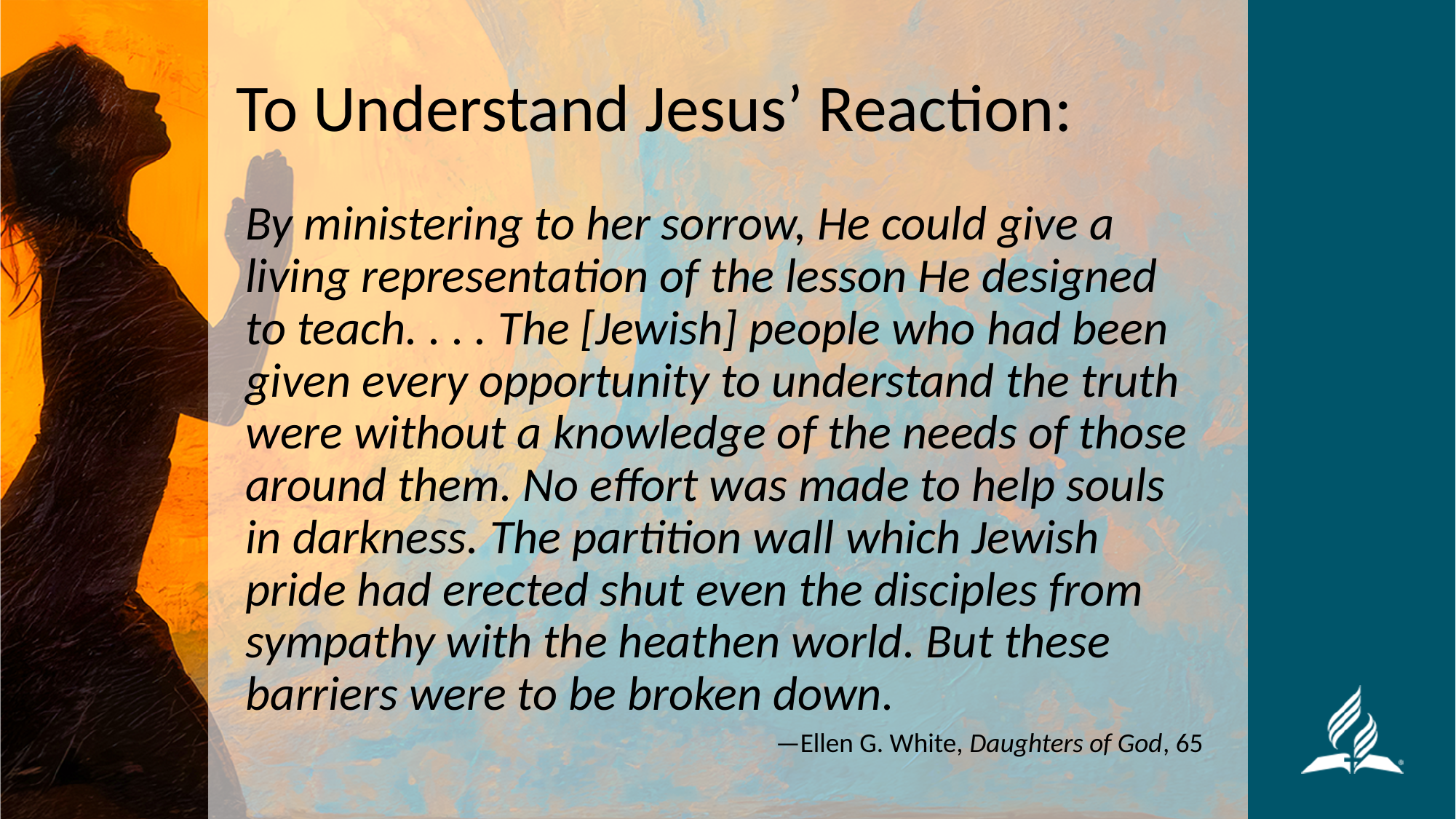

# To Understand Jesus’ Reaction:
By ministering to her sorrow, He could give a living representation of the lesson He designed to teach. . . . The [Jewish] people who had been given every opportunity to understand the truth were without a knowledge of the needs of those around them. No effort was made to help souls in darkness. The partition wall which Jewish pride had erected shut even the disciples from sympathy with the heathen world. But these barriers were to be broken down.
—Ellen G. White, Daughters of God, 65